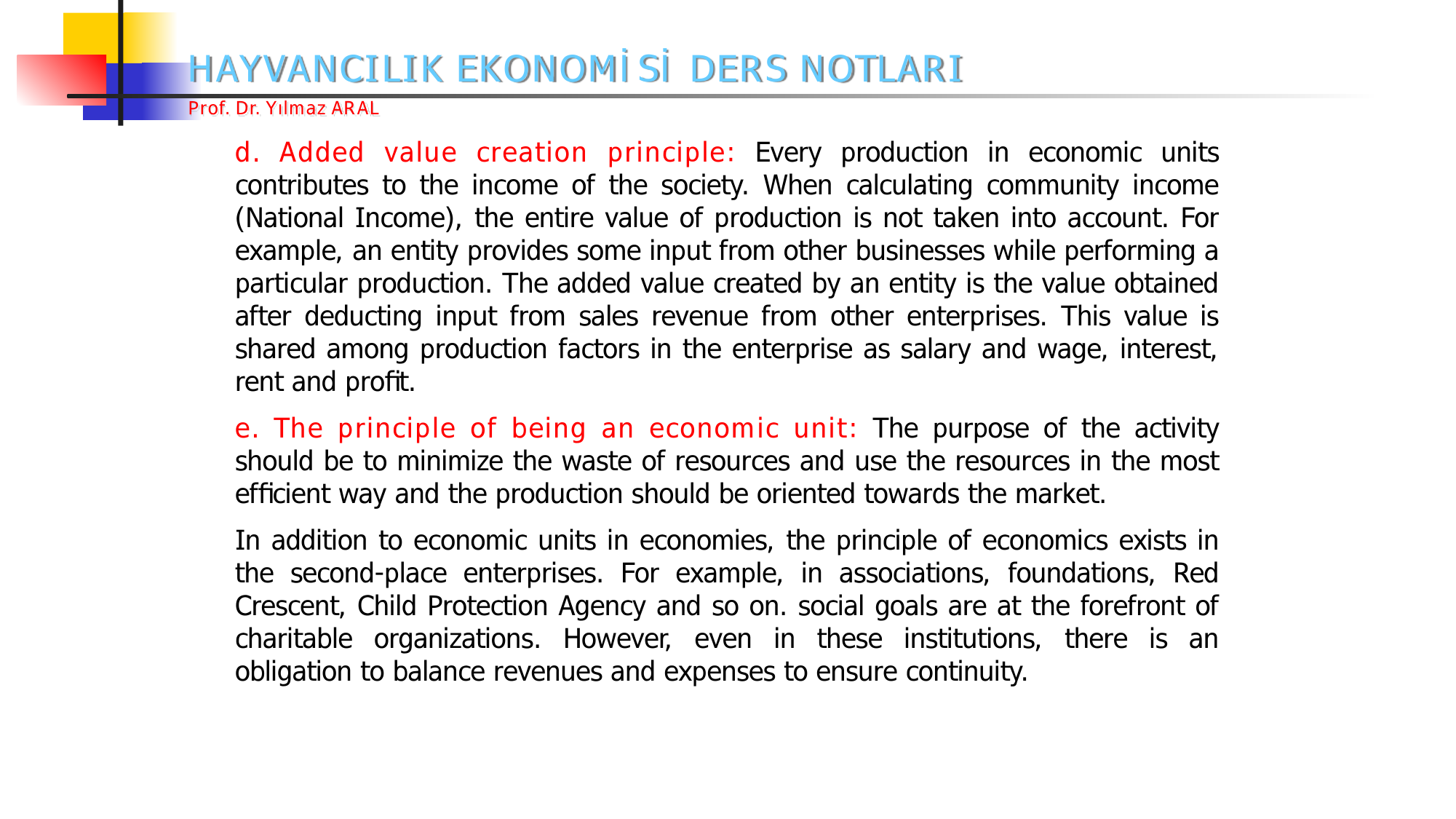

d. Added value creation principle: Every production in economic units contributes to the income of the society. When calculating community income (National Income), the entire value of production is not taken into account. For example, an entity provides some input from other businesses while performing a particular production. The added value created by an entity is the value obtained after deducting input from sales revenue from other enterprises. This value is shared among production factors in the enterprise as salary and wage, interest, rent and profit.
e. The principle of being an economic unit: The purpose of the activity should be to minimize the waste of resources and use the resources in the most efficient way and the production should be oriented towards the market.
In addition to economic units in economies, the principle of economics exists in the second-place enterprises. For example, in associations, foundations, Red Crescent, Child Protection Agency and so on. social goals are at the forefront of charitable organizations. However, even in these institutions, there is an obligation to balance revenues and expenses to ensure continuity.